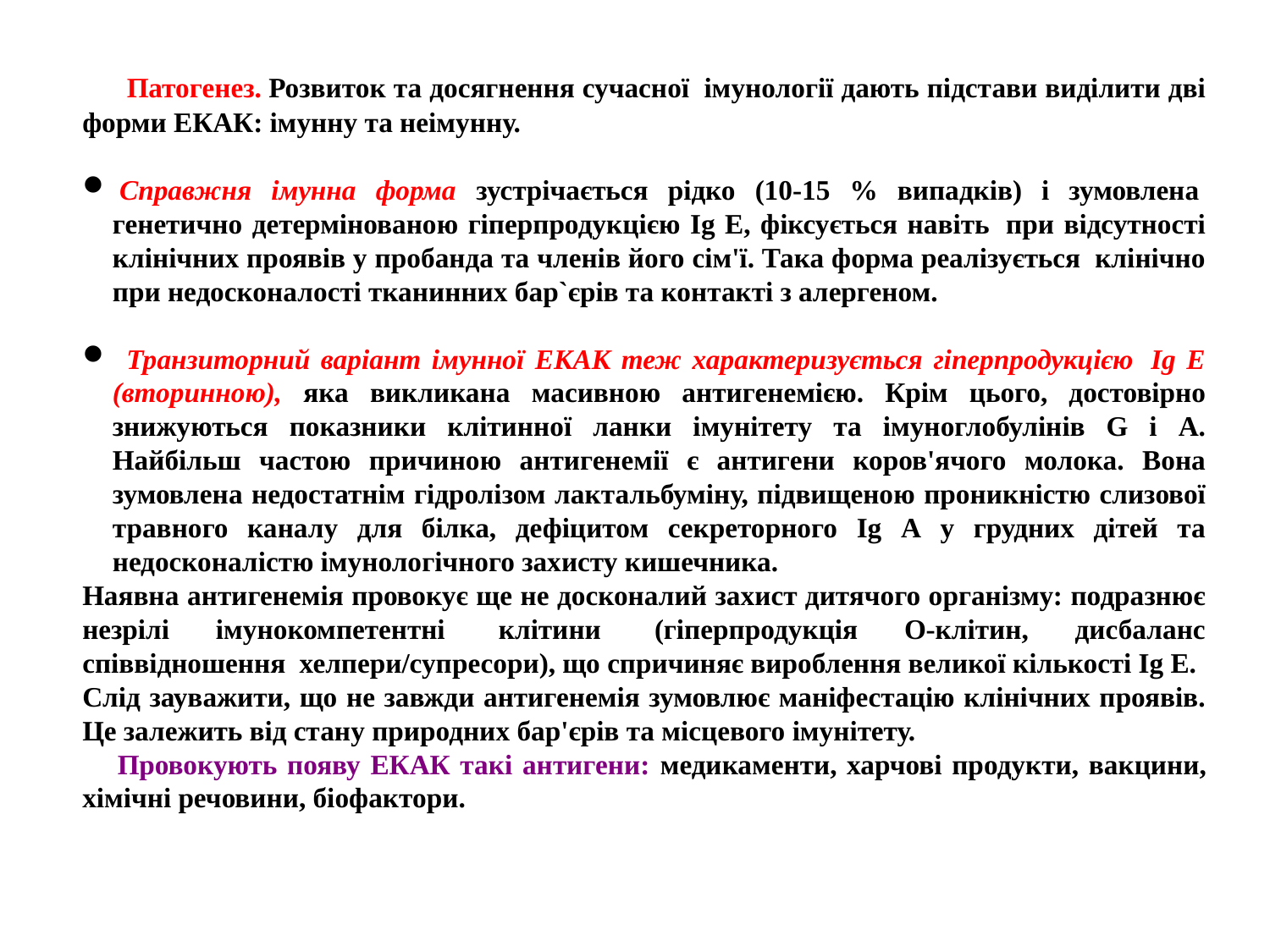

Патогенез. Розвиток та досягнення сучасної  iмунологiї дають пiдстави видiлити двi форми ЕКАК: iмунну та неiмунну.

 Справжня iмунна форма зустрiчається рiдко (10-15 % випадкiв) i зумовлена  генетично детермiнованою гiперпродукцiєю Ig E, фiксується навiть  при вiдсутностi клiнiчних проявiв у пробанда та членiв його сiм'ї. Така форма реалiзується  клiнiчно при недосконалостi тканинних бар`єрiв та контактi з алергеном.

  Транзиторний варiант iмунної ЕКАК теж характеризується гiперпродукцiєю  Ig E (вторинною), яка викликана масивною антигенемiєю. Крiм цього, достовiрно знижуються показники клiтинної ланки iмунiтету та iмуноглобулiнiв G i А. Найбiльш частою причиною антигенемiї є антигени коров'ячого молока. Вона зумовлена недостатнiм гiдролiзом лактальбумiну, пiдвищеною проникнiстю слизової травного каналу для бiлка, дефiцитом секреторного Ig А у грудних дiтей та недосконалiстю iмунологiчного захисту кишечника.
Наявна антигенемiя провокує ще не досконалий захист дитячого органiзму: подразнює незрiлi iмунокомпетентнi  клiтини  (гiперпродукцiя О-клiтин, дисбаланс спiввiдношення  хелпери/супресори), що спричиняє вироблення великої кiлькостi Ig E.
Слiд зауважити, що не завжди антигенемiя зумовлює манiфестацiю клiнiчних проявiв. Це залежить вiд стану природних бар'єрiв та мiсцевого iмунiтету.
     Провокують появу ЕКАК такi антигени: медикаменти, харчовi продукти, вакцини, хiмiчнi речовини, бiофактори.